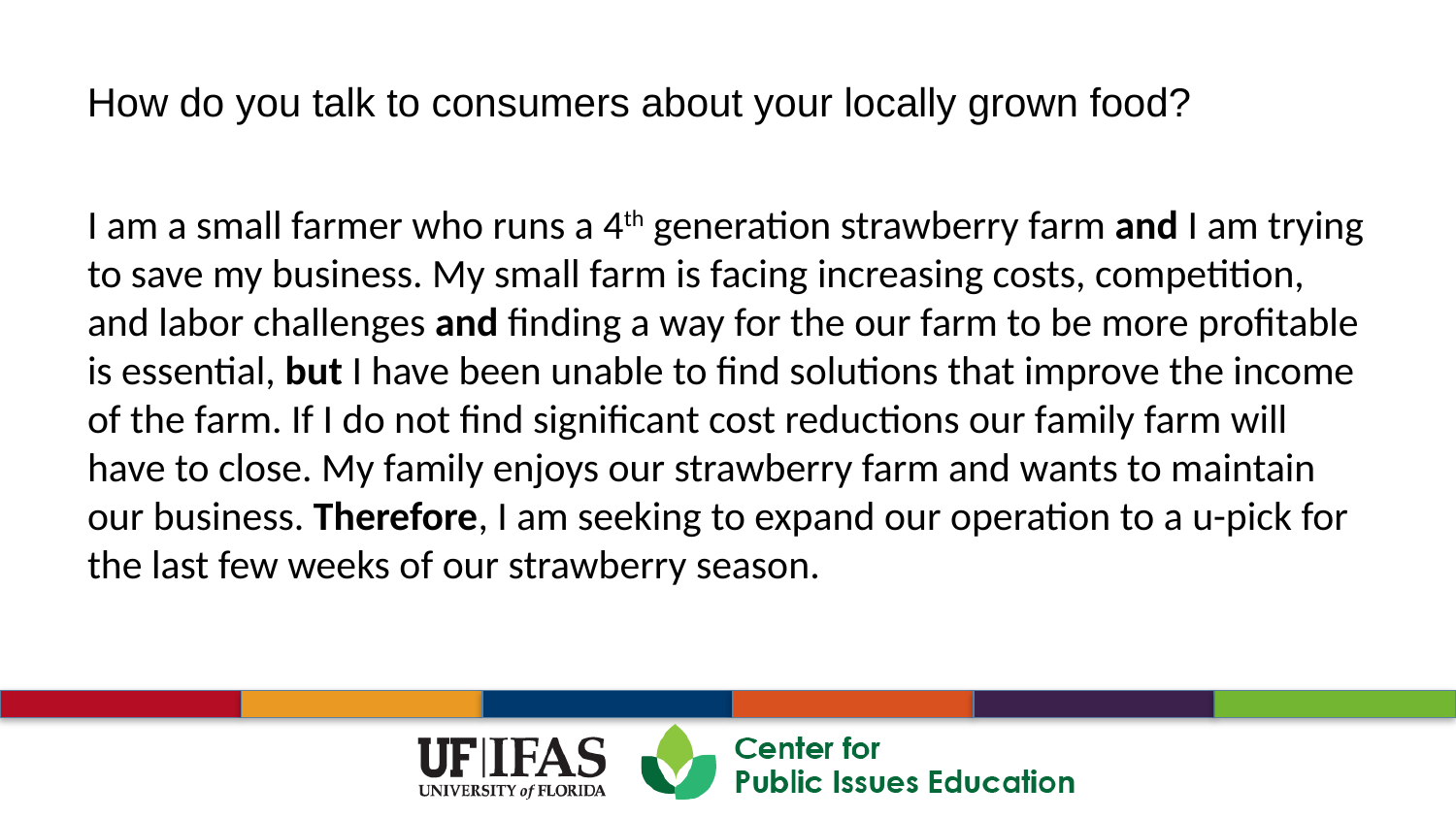

I am a small farmer who runs a 4th generation strawberry farm and I am trying to save my business. My small farm is facing increasing costs, competition, and labor challenges and finding a way for the our farm to be more profitable is essential, but I have been unable to find solutions that improve the income of the farm. If I do not find significant cost reductions our family farm will have to close. My family enjoys our strawberry farm and wants to maintain our business. Therefore, I am seeking to expand our operation to a u-pick for the last few weeks of our strawberry season.